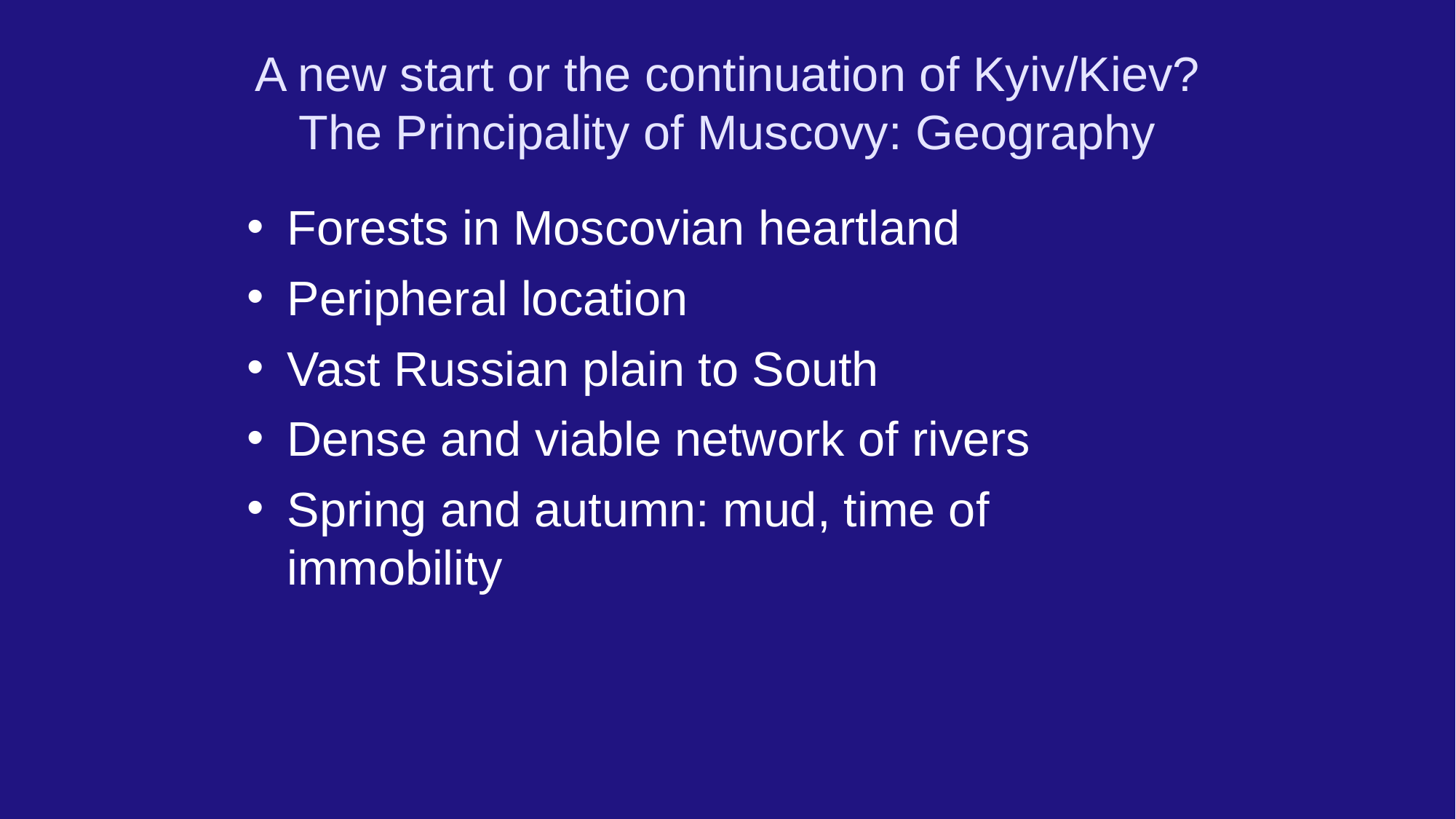

A new start or the continuation of Kyiv/Kiev? The Principality of Muscovy: Geography
Forests in Moscovian heartland
Peripheral location
Vast Russian plain to South
Dense and viable network of rivers
Spring and autumn: mud, time of immobility